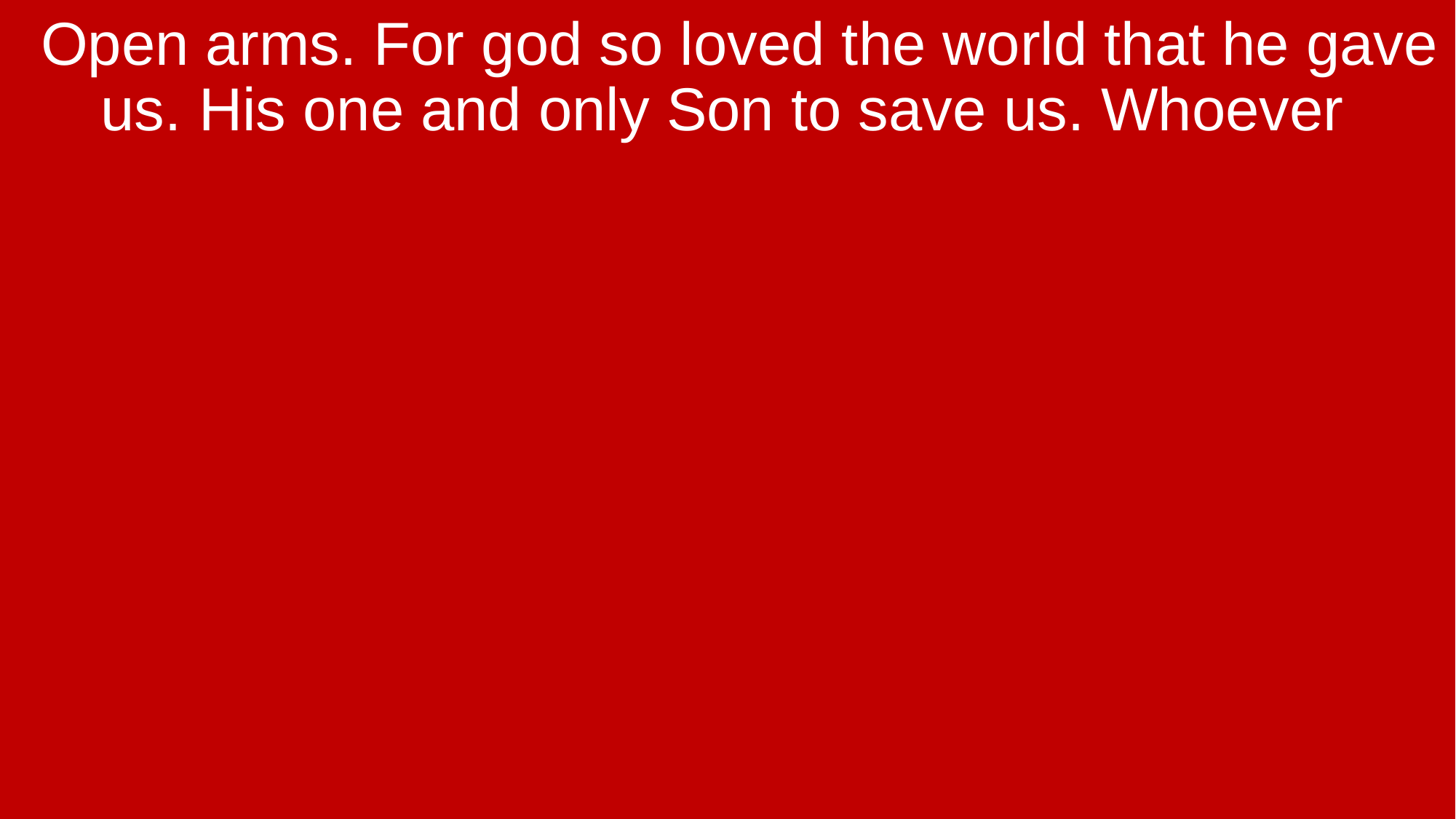

Open arms. For god so loved the world that he gave us. His one and only Son to save us. Whoever